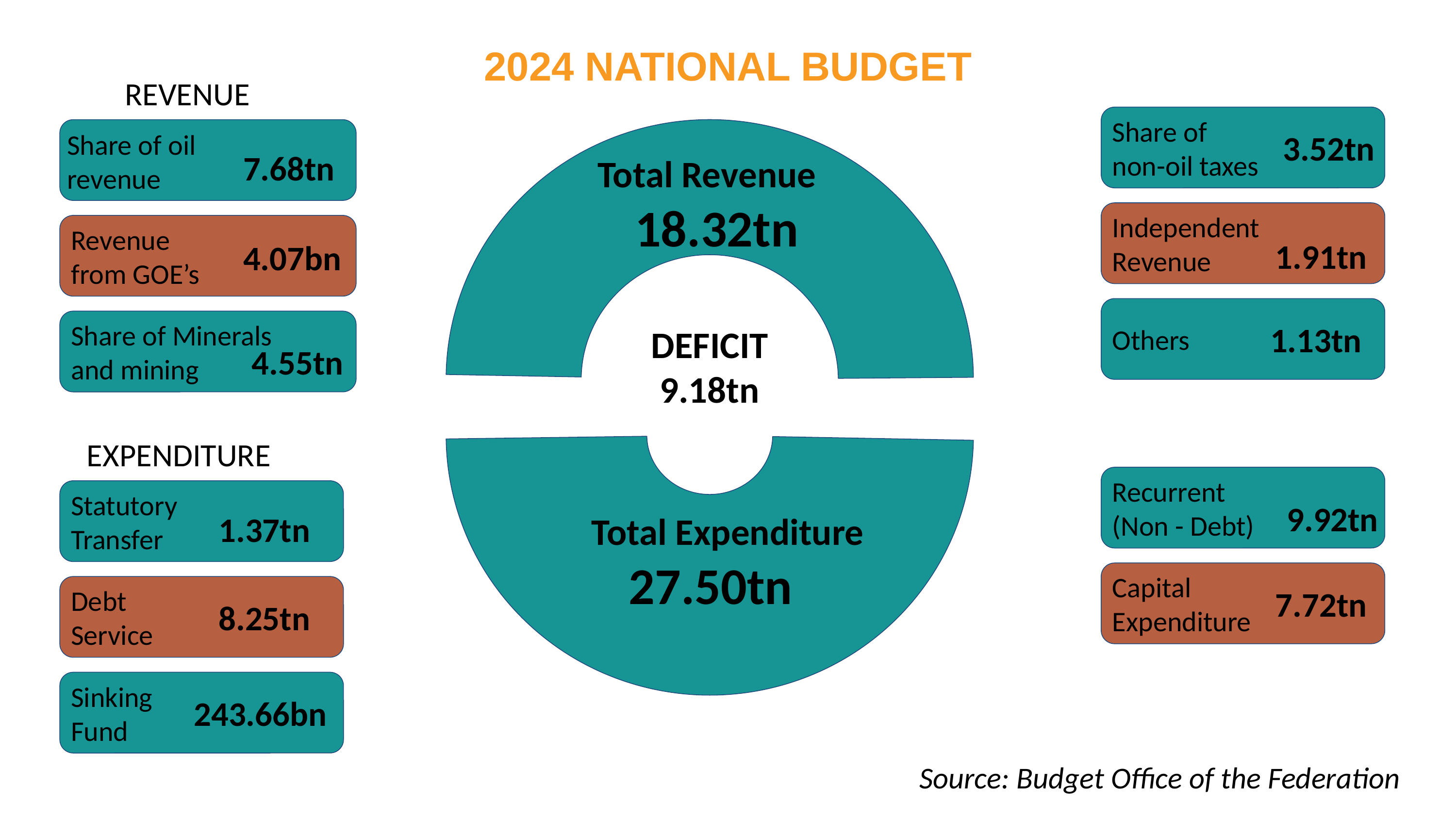

2024 NATIONAL BUDGET
REVENUE
Share of
non-oil taxes
   3.52tn

Share of oil
revenue

7.68tn
Total Revenue

18.32tn
Independent
Revenue
Revenue
from GOE’s
  1.91tn
4.07bn
Others
   1.13tn
Share of Minerals
and mining
DEFICIT
9.18tn
4.55tn
EXPENDITURE
Recurrent
(Non - Debt)
Statutory
Transfer
  9.92tn
1.37tn
Total Expenditure
27.50tn
Capital
Expenditure
  7.72tn
Debt
Service
8.25tn
Sinking
Fund
243.66bn

Source: Budget Office of the Federation